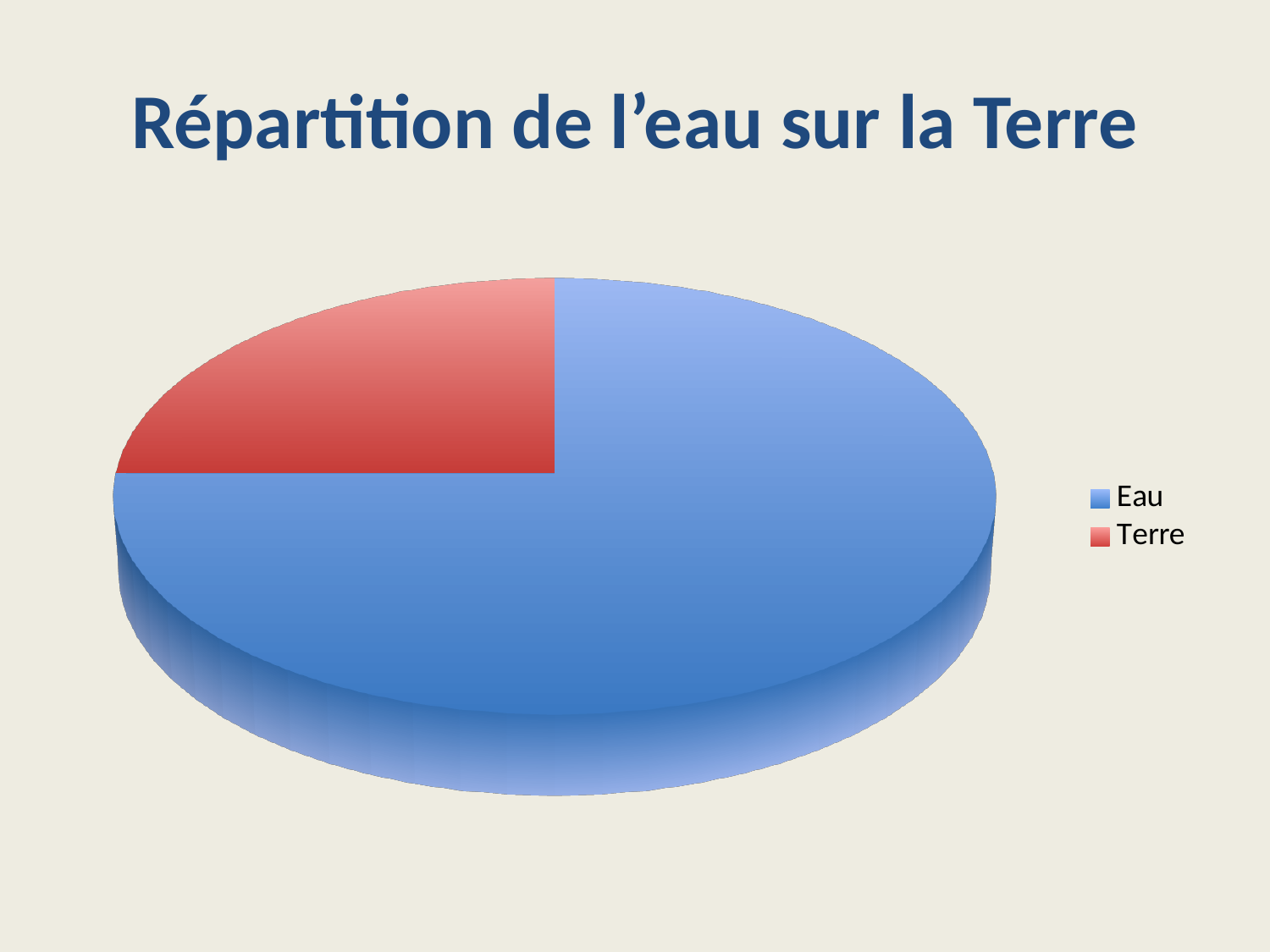

# Répartition de l’eau sur la Terre

[unsupported chart]